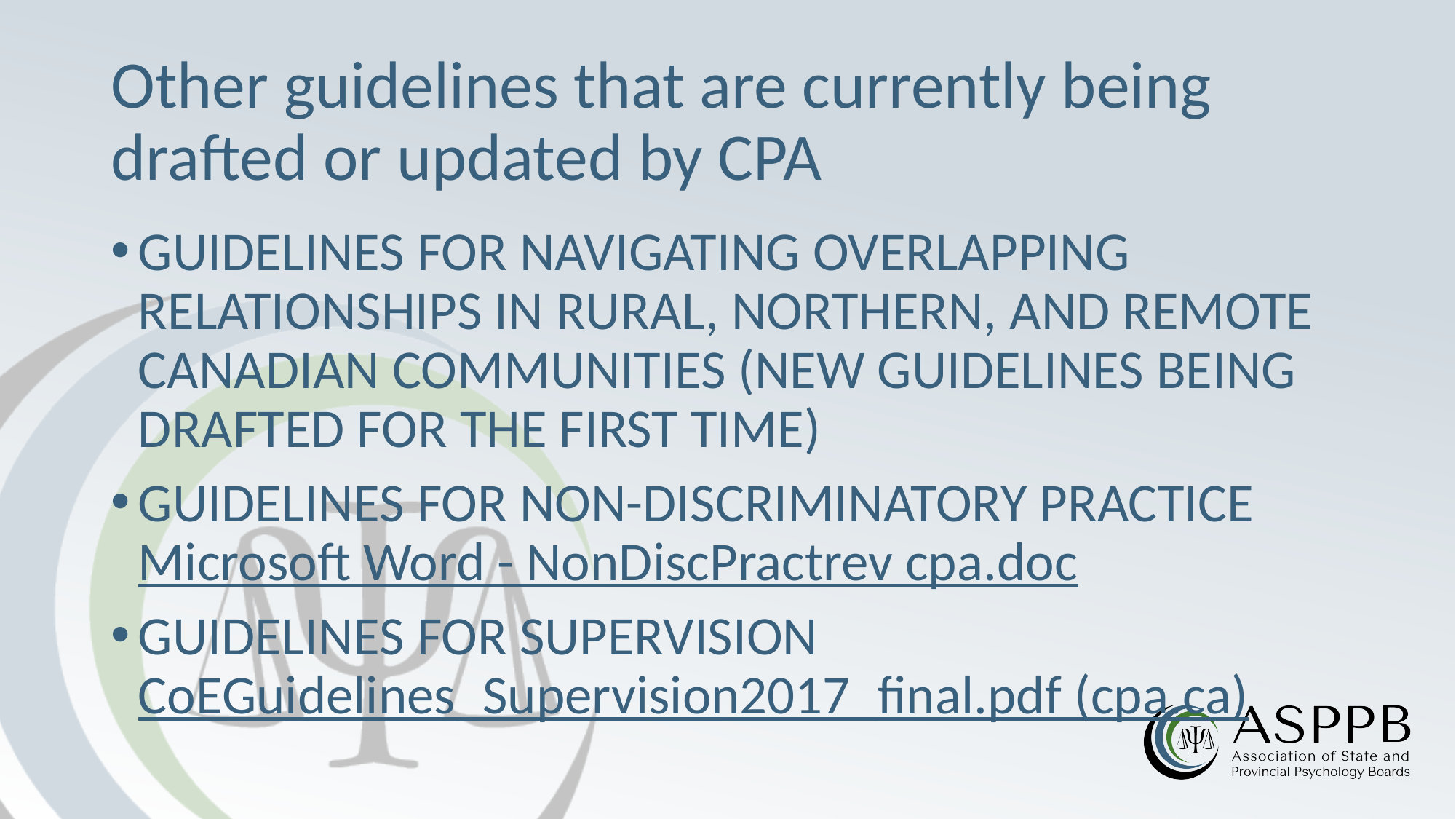

# Other guidelines that are currently being drafted or updated by CPA
GUIDELINES FOR NAVIGATING OVERLAPPING RELATIONSHIPS IN RURAL, NORTHERN, AND REMOTE CANADIAN COMMUNITIES (NEW GUIDELINES BEING DRAFTED FOR THE FIRST TIME)
GUIDELINES FOR NON-DISCRIMINATORY PRACTICE Microsoft Word - NonDiscPractrev cpa.doc
GUIDELINES FOR SUPERVISION CoEGuidelines_Supervision2017_final.pdf (cpa.ca)